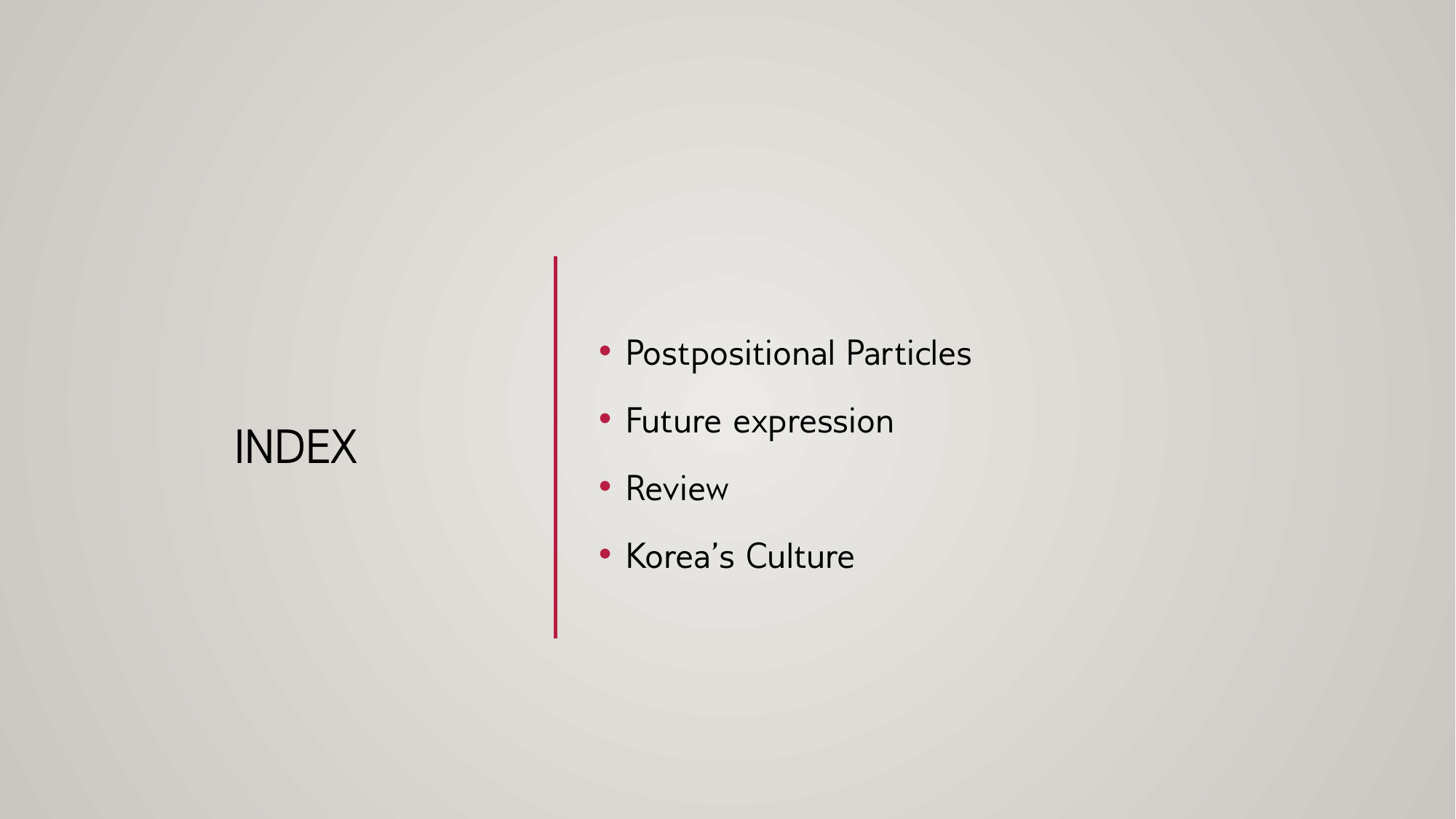

# index
Postpositional Particles
Future expression
Review
Korea’s Culture